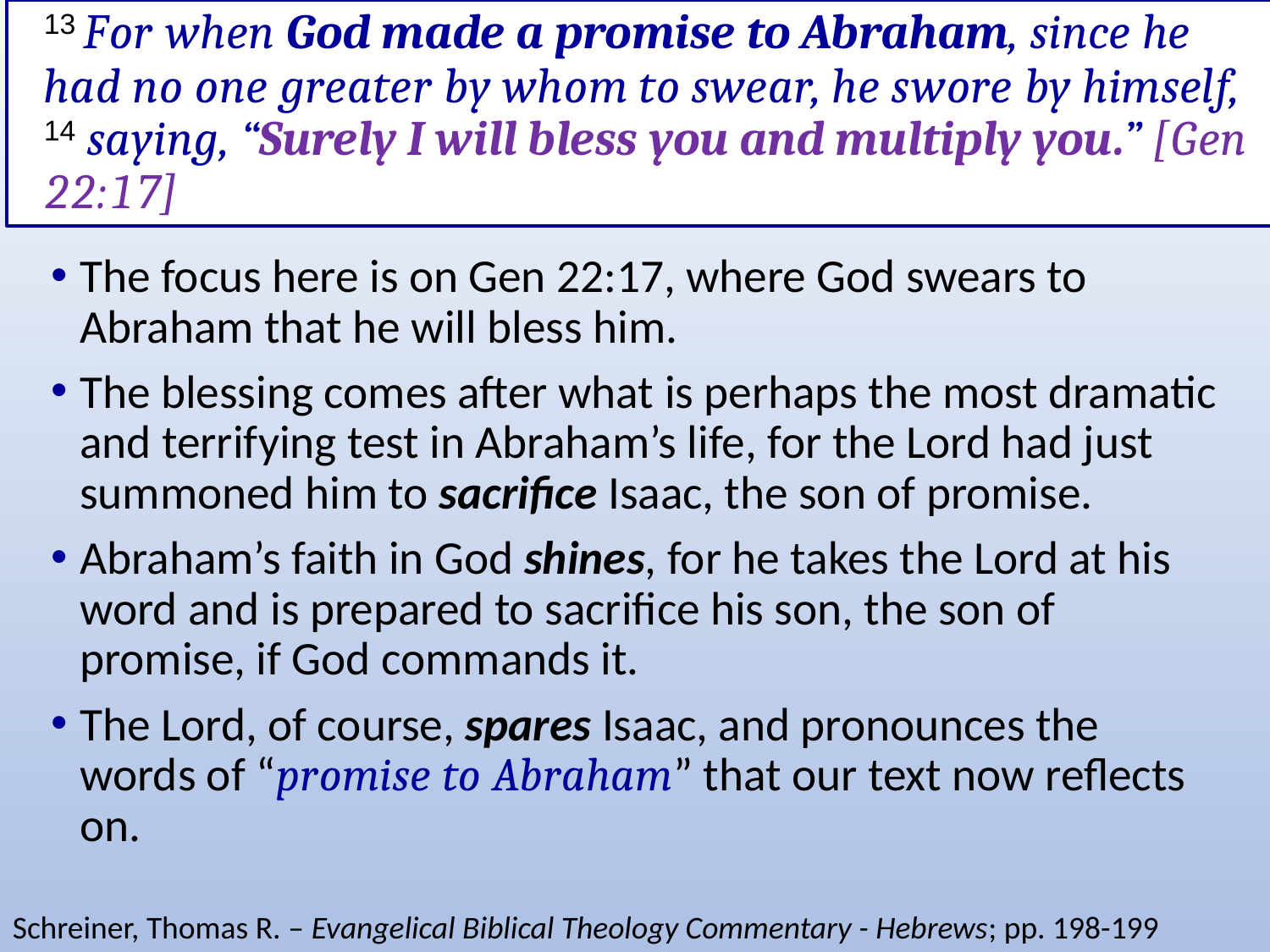

# 13 For when God made a promise to Abraham, since he had no one greater by whom to swear, he swore by himself, 14 saying, “Surely I will bless you and multiply you.” [Gen 22:17]
The focus here is on Gen 22:17, where God swears to Abraham that he will bless him.
The blessing comes after what is perhaps the most dramatic and terrifying test in Abraham’s life, for the Lord had just summoned him to sacrifice Isaac, the son of promise.
Abraham’s faith in God shines, for he takes the Lord at his word and is prepared to sacrifice his son, the son of promise, if God commands it.
The Lord, of course, spares Isaac, and pronounces the words of “promise to Abraham” that our text now reflects on.
Schreiner, Thomas R. – Evangelical Biblical Theology Commentary - Hebrews; pp. 198-199